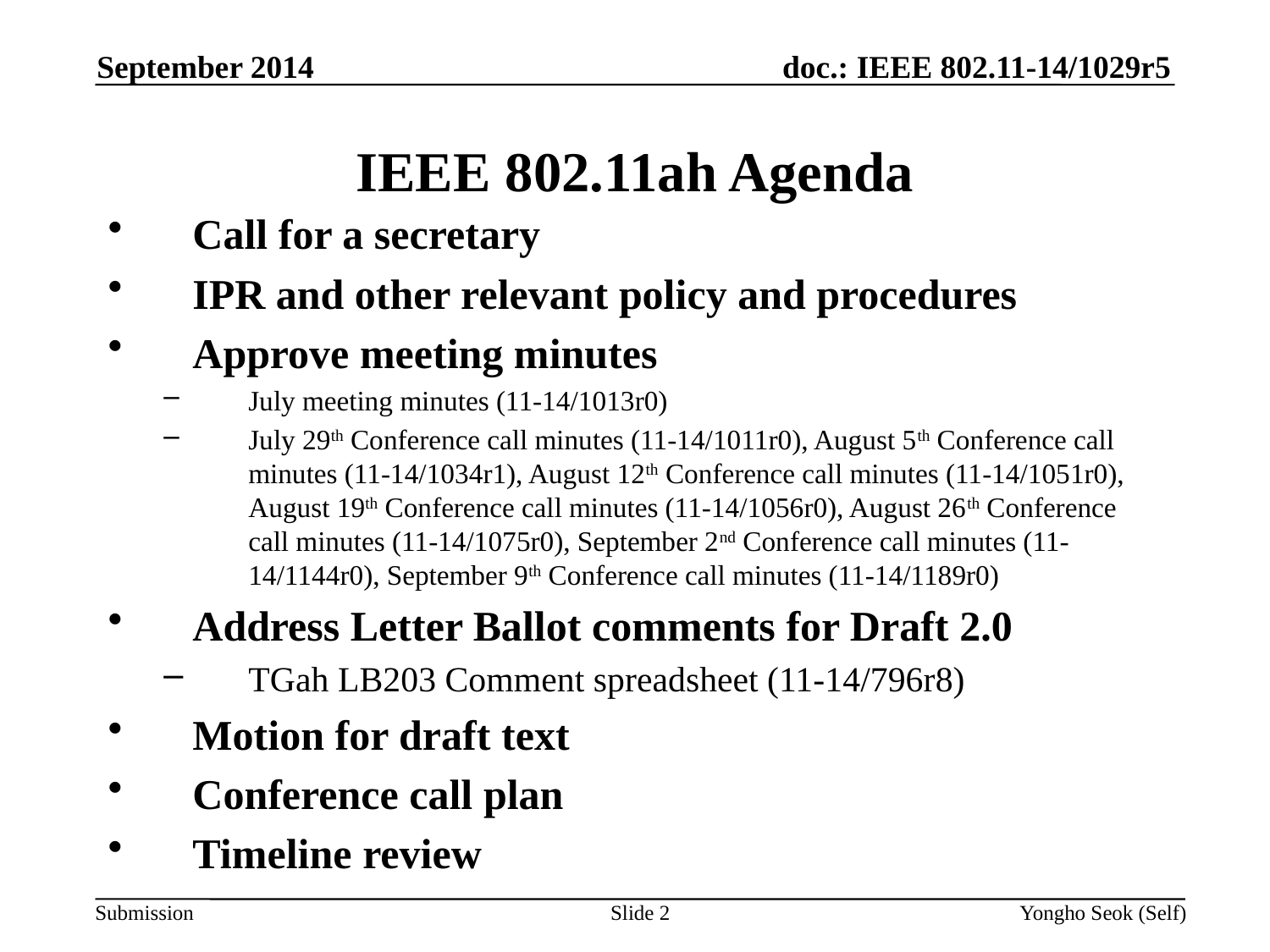

September 2014
# IEEE 802.11ah Agenda
Call for a secretary
IPR and other relevant policy and procedures
Approve meeting minutes
July meeting minutes (11-14/1013r0)
July 29th Conference call minutes (11-14/1011r0), August 5th Conference call minutes (11-14/1034r1), August 12th Conference call minutes (11-14/1051r0), August 19th Conference call minutes (11-14/1056r0), August 26th Conference call minutes (11-14/1075r0), September 2nd Conference call minutes (11-14/1144r0), September 9th Conference call minutes (11-14/1189r0)
Address Letter Ballot comments for Draft 2.0
TGah LB203 Comment spreadsheet (11-14/796r8)
Motion for draft text
Conference call plan
Timeline review

Slide 2
Yongho Seok (Self)